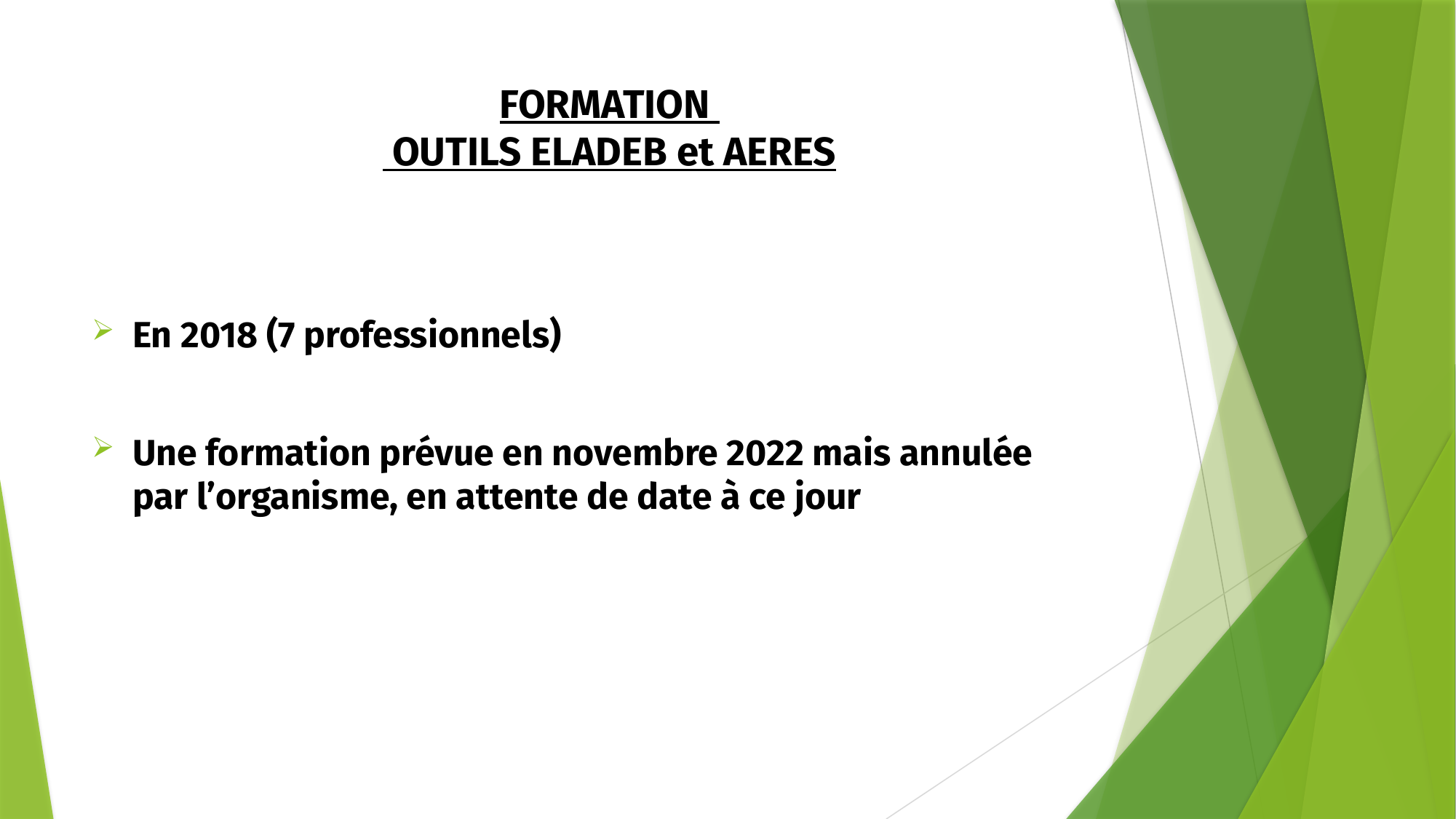

# FORMATION OUTILS ELADEB et AERES

En 2018 (7 professionnels)

Une formation prévue en novembre 2022 mais annulée par l’organisme, en attente de date à ce jour